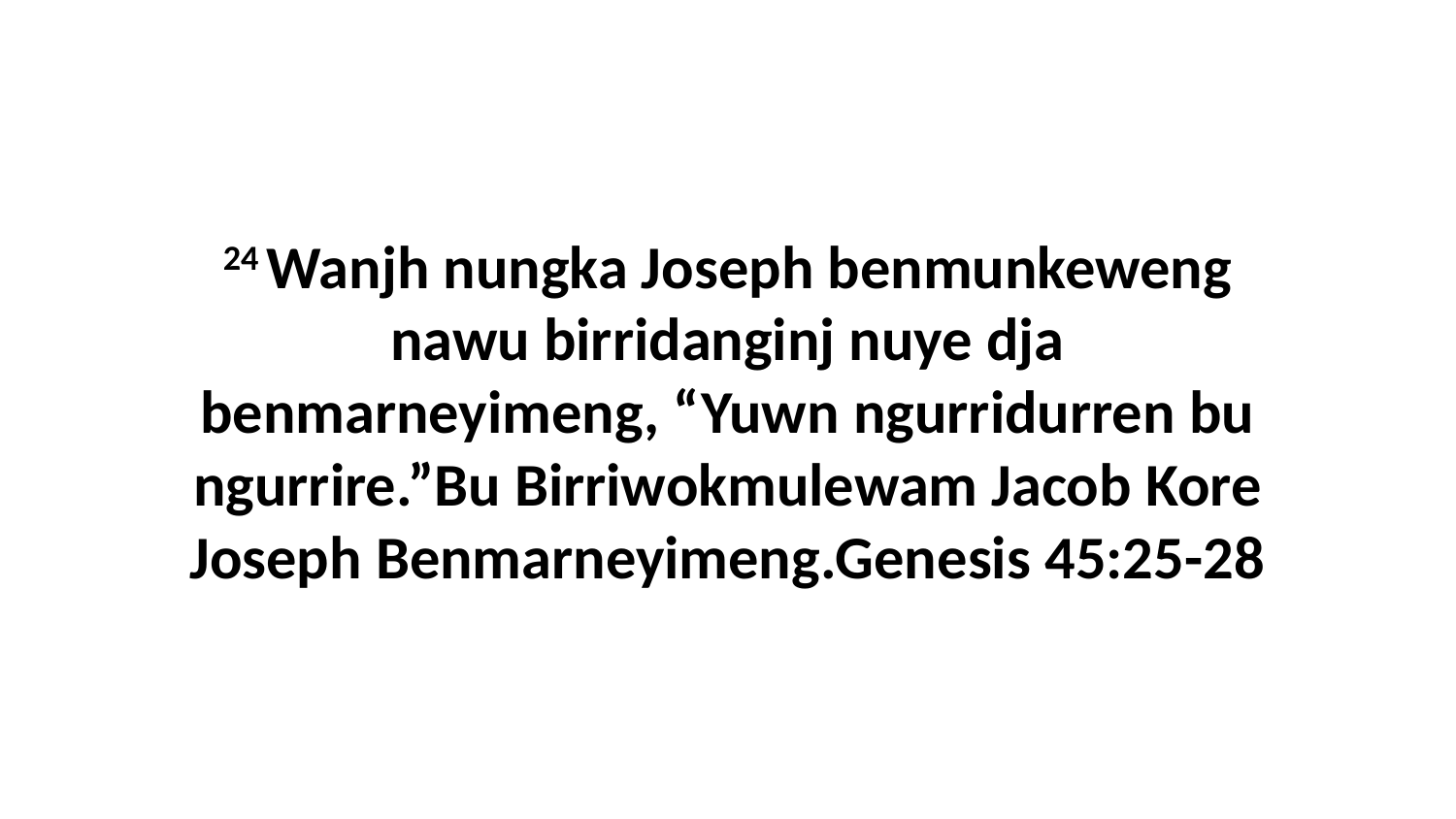

24 Wanjh nungka Joseph benmunkeweng nawu birridanginj nuye dja benmarneyimeng, “Yuwn ngurridurren bu ngurrire.”Bu Birriwokmulewam Jacob Kore Joseph Benmarneyimeng.Genesis 45:25-28